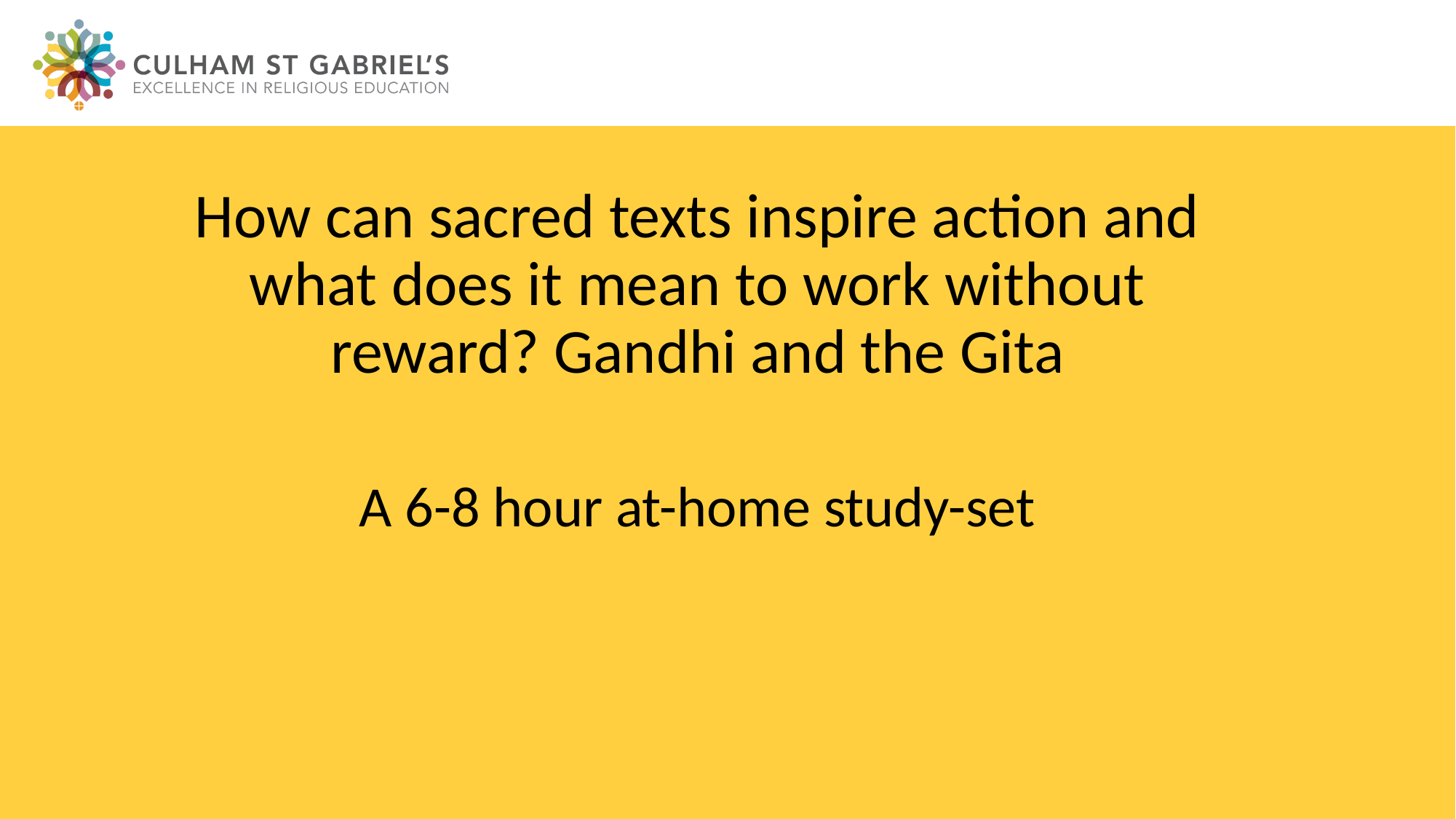

# How can sacred texts inspire action and what does it mean to work without reward? Gandhi and the Gita A 6-8 hour at-home study-set